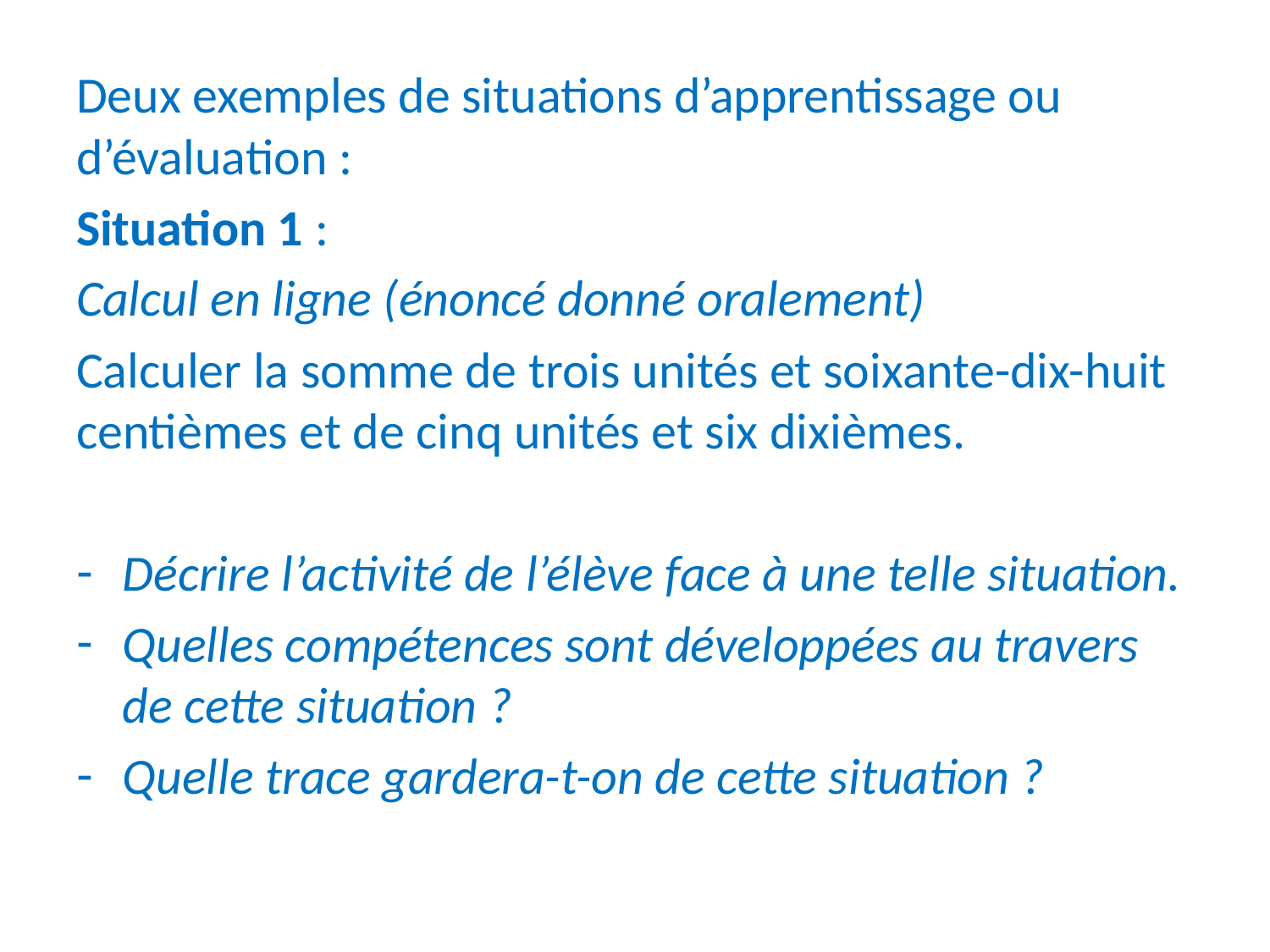

Deux exemples de situations d’apprentissage ou d’évaluation :
Situation 1 :
Calcul en ligne (énoncé donné oralement)
Calculer la somme de trois unités et soixante-dix-huit centièmes et de cinq unités et six dixièmes.

Décrire l’activité de l’élève face à une telle situation.
Quelles compétences sont développées au travers de cette situation ?
Quelle trace gardera-t-on de cette situation ?